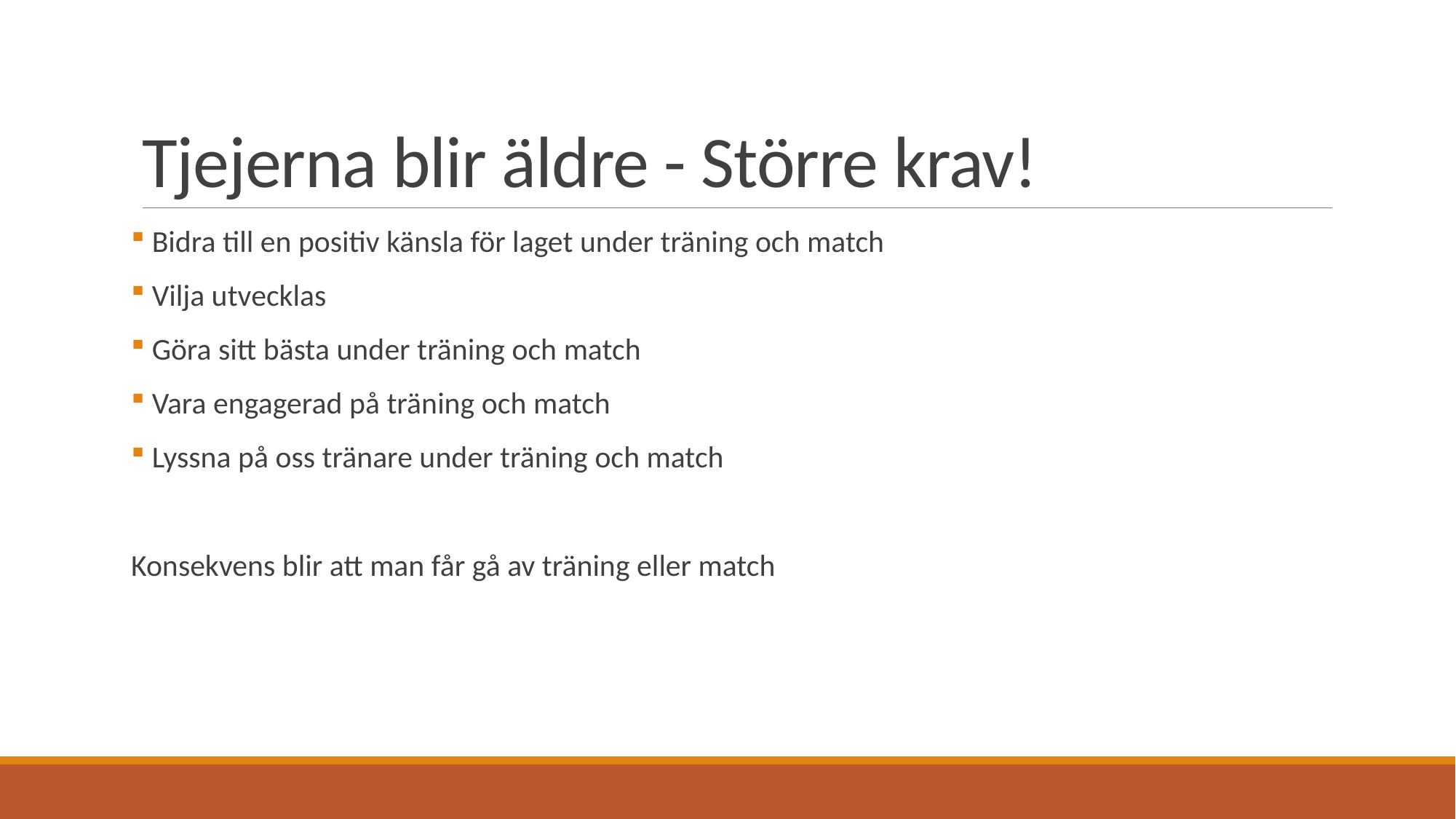

# Tjejerna blir äldre - Större krav!
 Bidra till en positiv känsla för laget under träning och match
 Vilja utvecklas
 Göra sitt bästa under träning och match
 Vara engagerad på träning och match
 Lyssna på oss tränare under träning och match

Konsekvens blir att man får gå av träning eller match